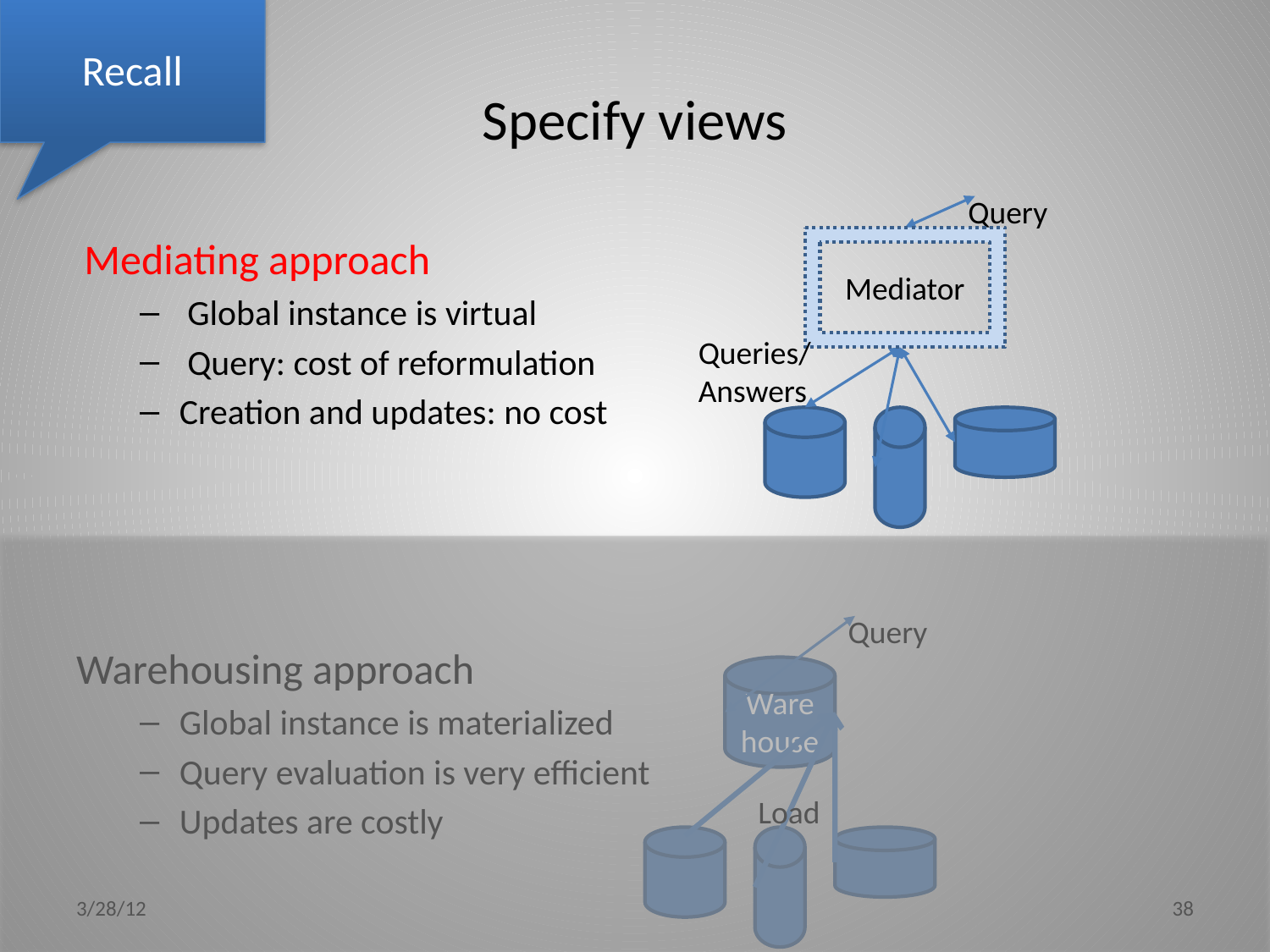

Recall
# Specify views
Query
Mediator
Queries/
Answers

Mediating approach
 Global instance is virtual
 Query: cost of reformulation
Creation and updates: no cost

Warehousing approach
Global instance is materialized
Query evaluation is very efficient
Updates are costly

Query
Warehouse
Load

3/28/12
38